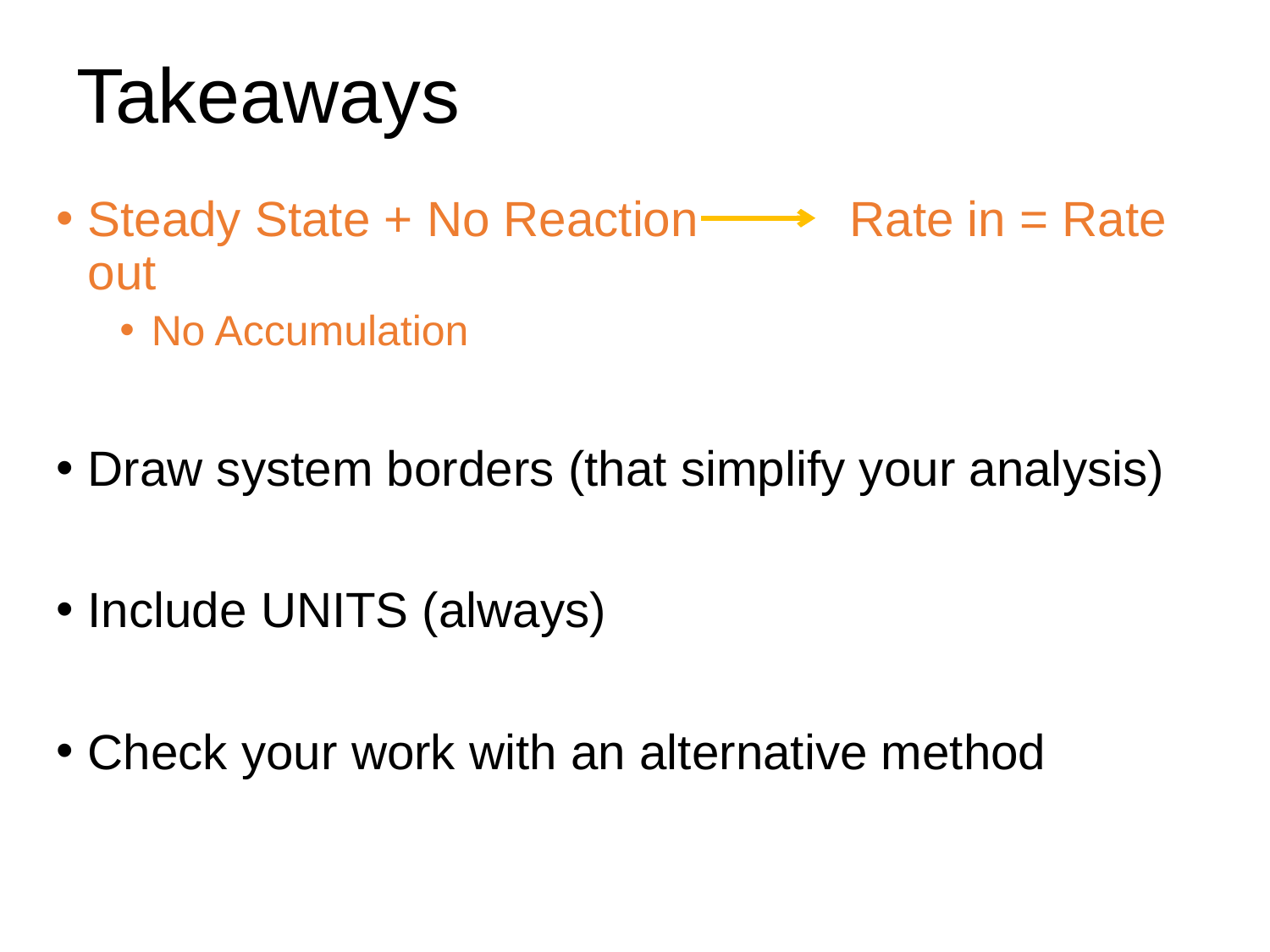

# Takeaways
Steady State + No Reaction  	Rate in = Rate out
No Accumulation

Draw system borders (that simplify your analysis)

Include UNITS (always)

Check your work with an alternative method